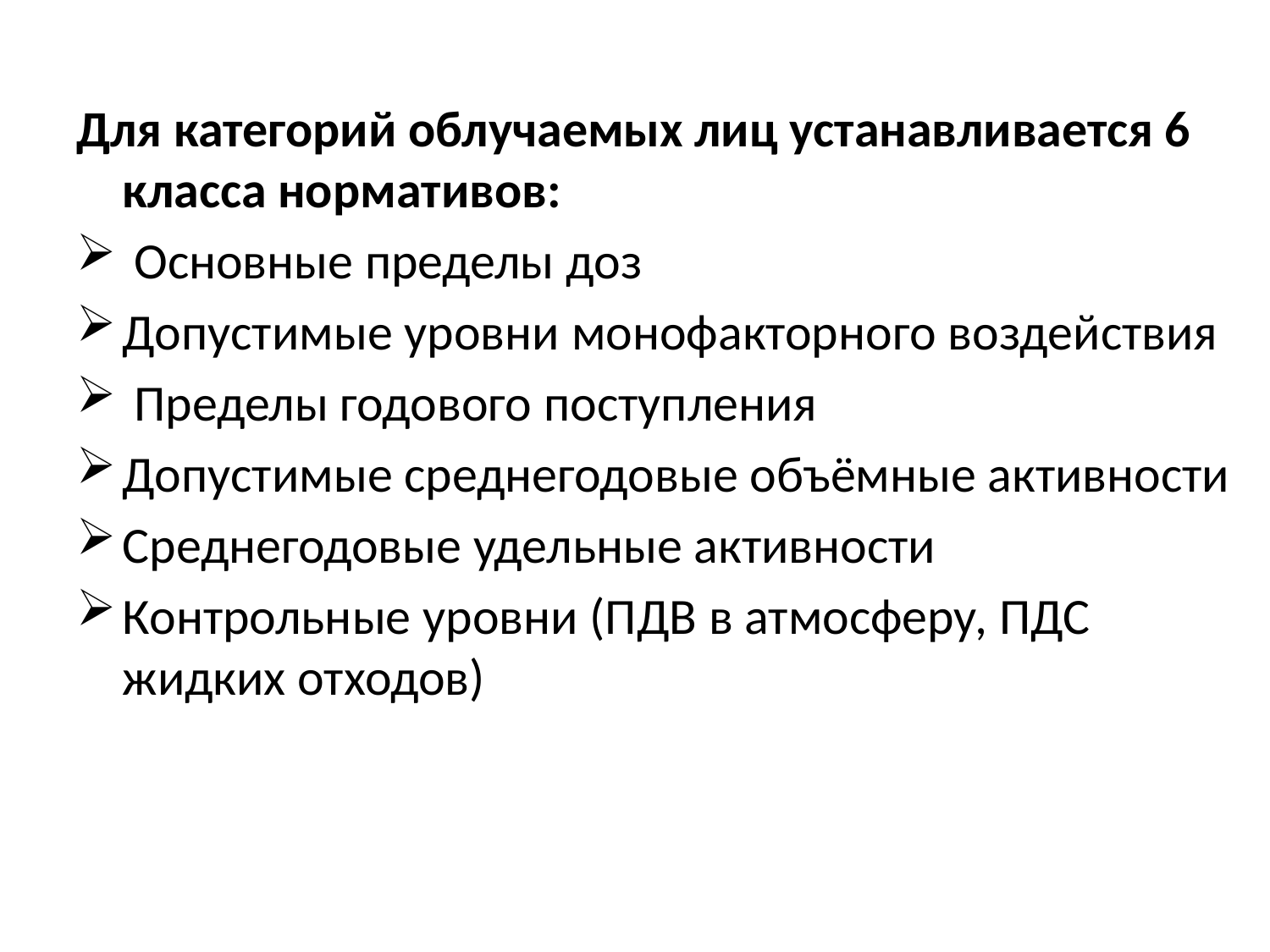

Для категорий облучаемых лиц устанавливается 6 класса нормативов:
 Основные пределы доз
Допустимые уровни монофакторного воздействия
 Пределы годового поступления
Допустимые среднегодовые объёмные активности
Среднегодовые удельные активности
Контрольные уровни (ПДВ в атмосферу, ПДС жидких отходов)